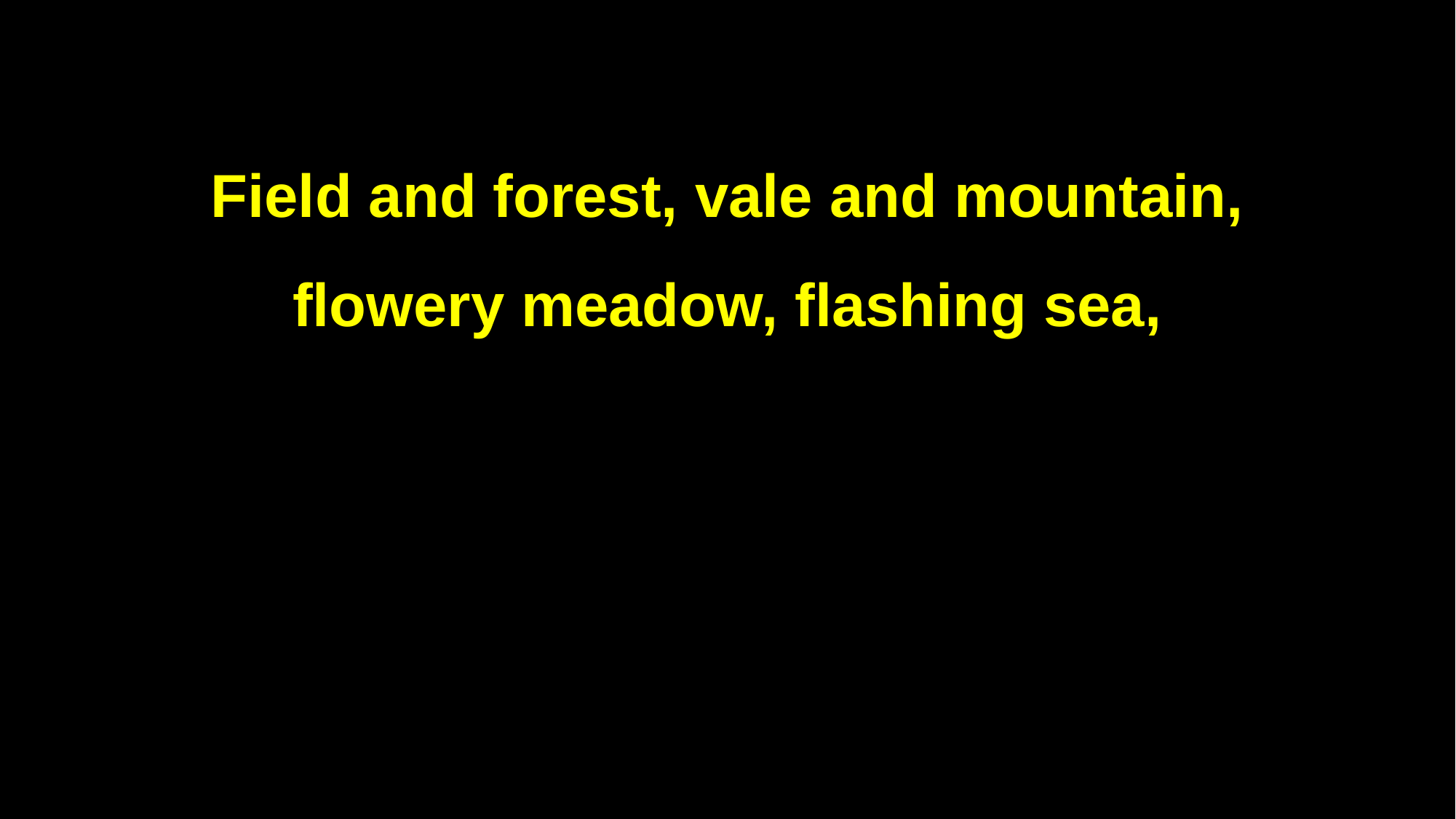

Field and forest, vale and mountain,
flowery meadow, flashing sea,